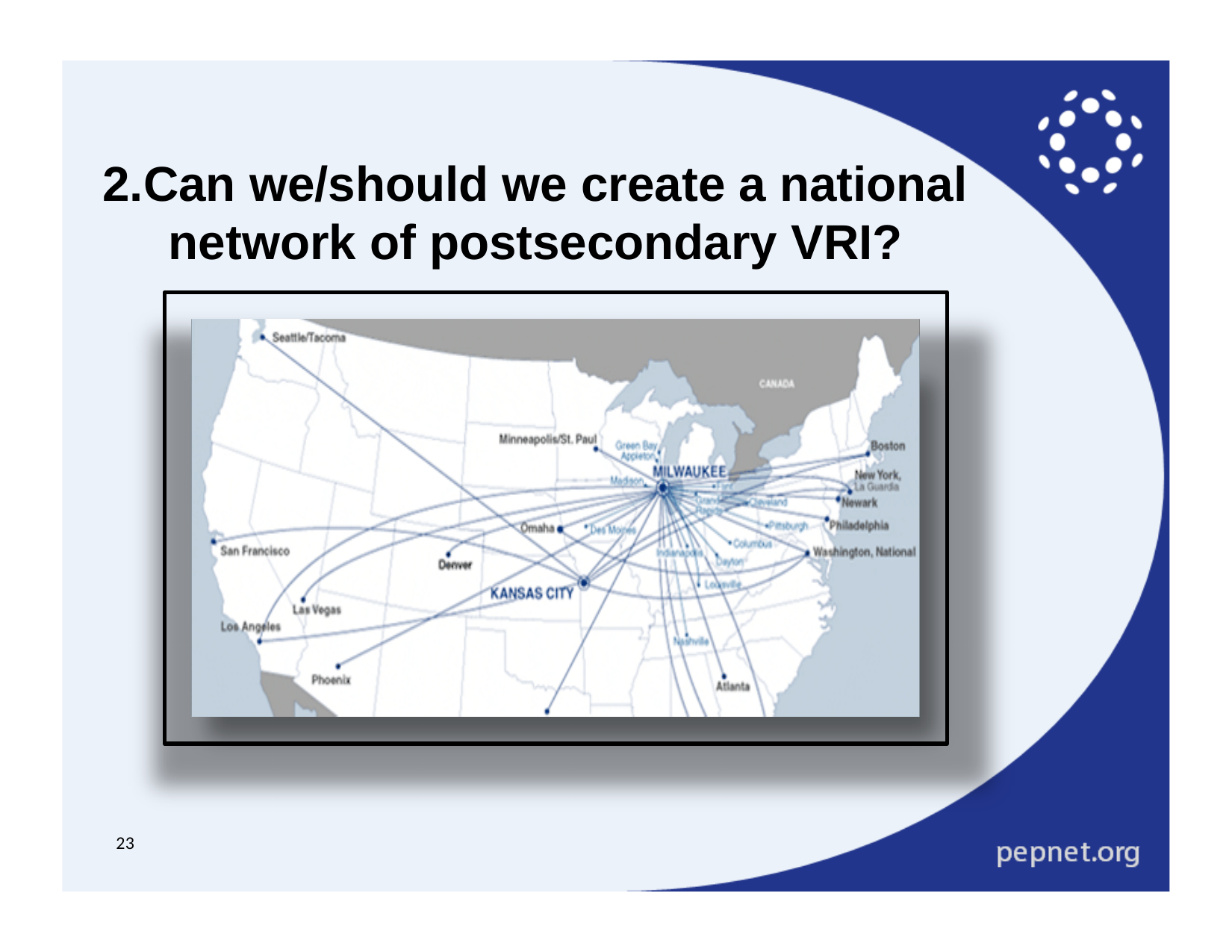

2.Can we/should we create a national network of postsecondary VRI?

23